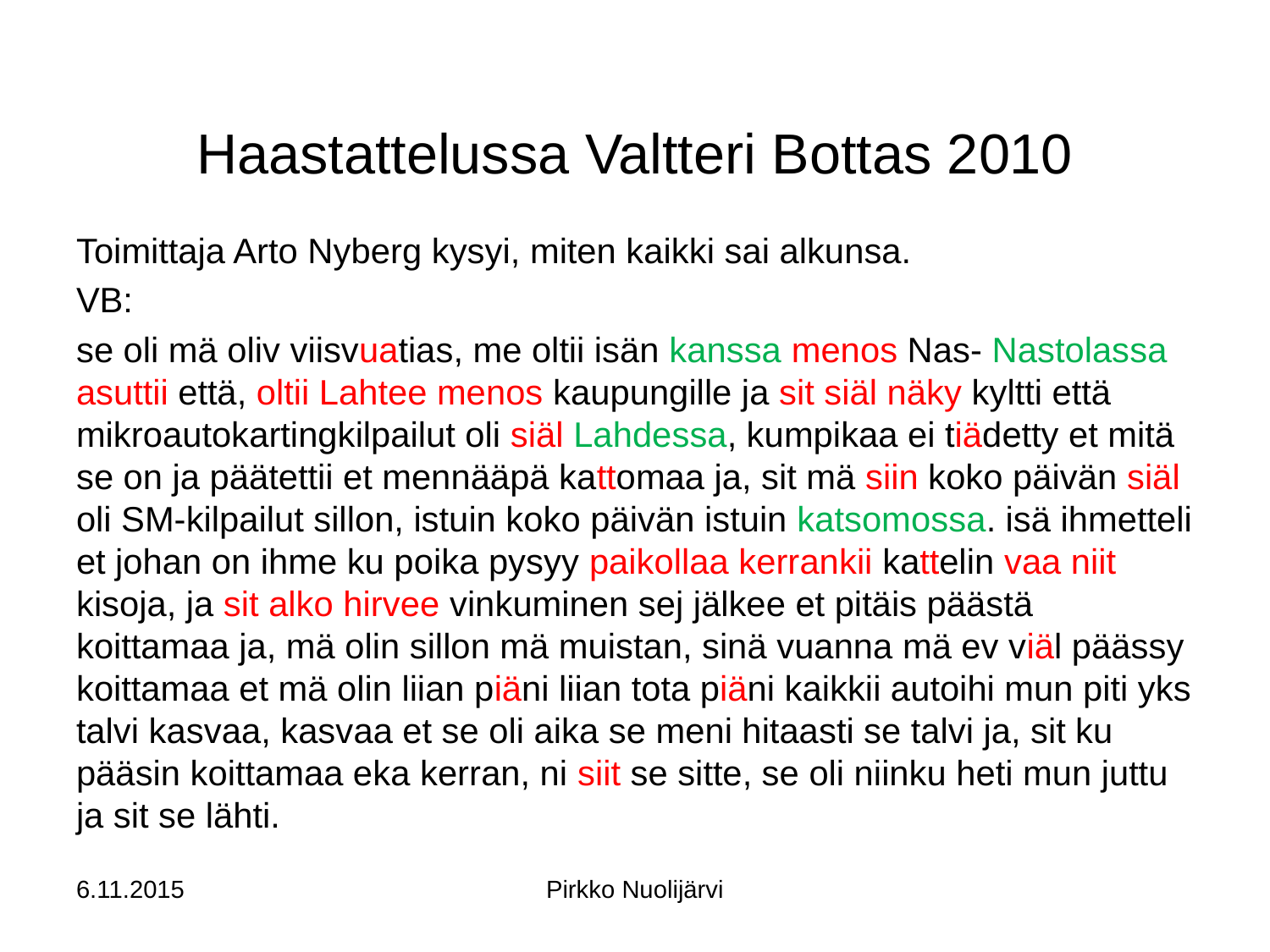

# Haastattelussa Valtteri Bottas 2010
Toimittaja Arto Nyberg kysyi, miten kaikki sai alkunsa.
VB:
se oli mä oliv viisvuatias, me oltii isän kanssa menos Nas- Nastolassa asuttii että, oltii Lahtee menos kaupungille ja sit siäl näky kyltti että mikroautokartingkilpailut oli siäl Lahdessa, kumpikaa ei tiädetty et mitä se on ja päätettii et mennääpä kattomaa ja, sit mä siin koko päivän siäl oli SM-kilpailut sillon, istuin koko päivän istuin katsomossa. isä ihmetteli et johan on ihme ku poika pysyy paikollaa kerrankii kattelin vaa niit kisoja, ja sit alko hirvee vinkuminen sej jälkee et pitäis päästä koittamaa ja, mä olin sillon mä muistan, sinä vuanna mä ev viäl päässy koittamaa et mä olin liian piäni liian tota piäni kaikkii autoihi mun piti yks talvi kasvaa, kasvaa et se oli aika se meni hitaasti se talvi ja, sit ku pääsin koittamaa eka kerran, ni siit se sitte, se oli niinku heti mun juttu ja sit se lähti.

6.11.2015
Pirkko Nuolijärvi